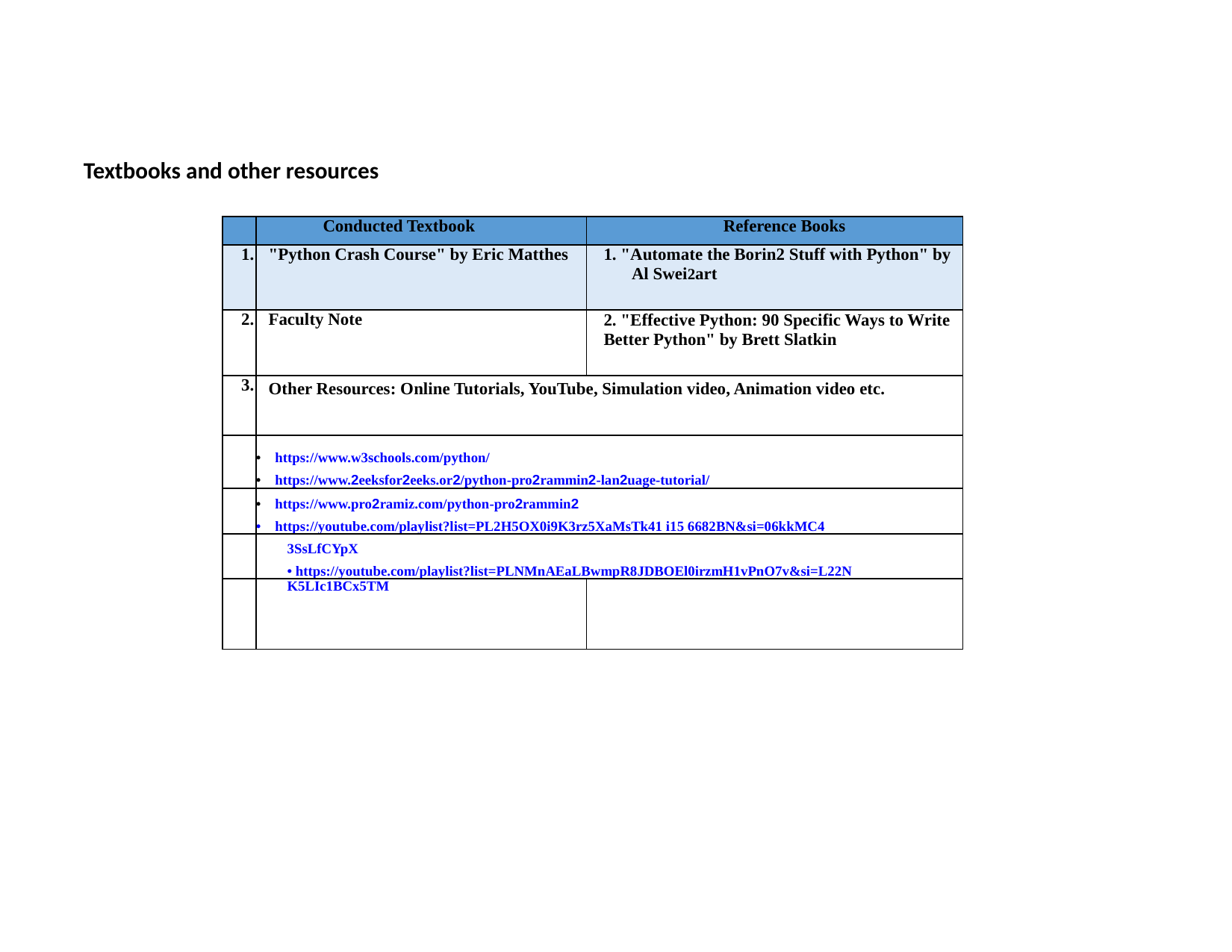

Textbooks and other resources
|  | Conducted Textbook | Reference Books |
| --- | --- | --- |
| 1. | "Python Crash Course" by Eric Matthes | 1. "Automate the Borin2 Stuff with Python" by Al Swei2art |
| 2. | Faculty Note | 2. "Effective Python: 90 Specific Ways to Write Better Python" by Brett Slatkin |
| 3. | Other Resources: Online Tutorials, YouTube, Simulation video, Animation video etc. |  |
|  | • https://www.w3schools.com/python/ • https://www.2eeksfor2eeks.or2/python-pro2rammin2-lan2uage-tutorial/ |  |
|  | • https://www.pro2ramiz.com/python-pro2rammin2 • https://youtube.com/playlist?list=PL2H5OX0i9K3rz5XaMsTk41 i15 6682BN&si=06kkMC4 |  |
|  | 3SsLfCYpX • https://youtube.com/playlist?list=PLNMnAEaLBwmpR8JDBOEl0irzmH1vPnO7v&si=L22N |  |
|  | K5LIc1BCx5TM |  |